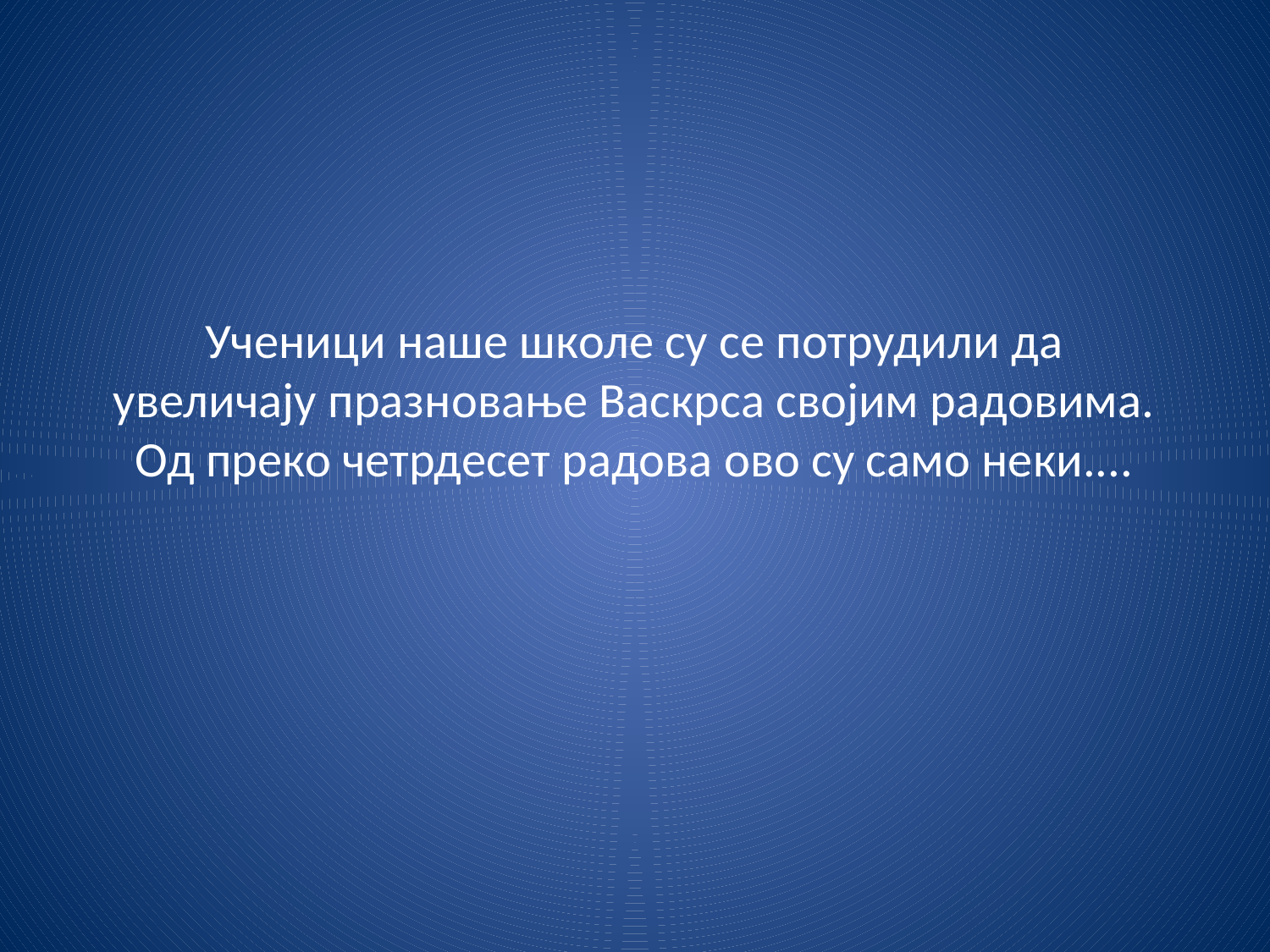

# Ученици наше школе су се потрудили да увеличају празновање Васкрса својим радовима. Од преко четрдесет радова ово су само неки....